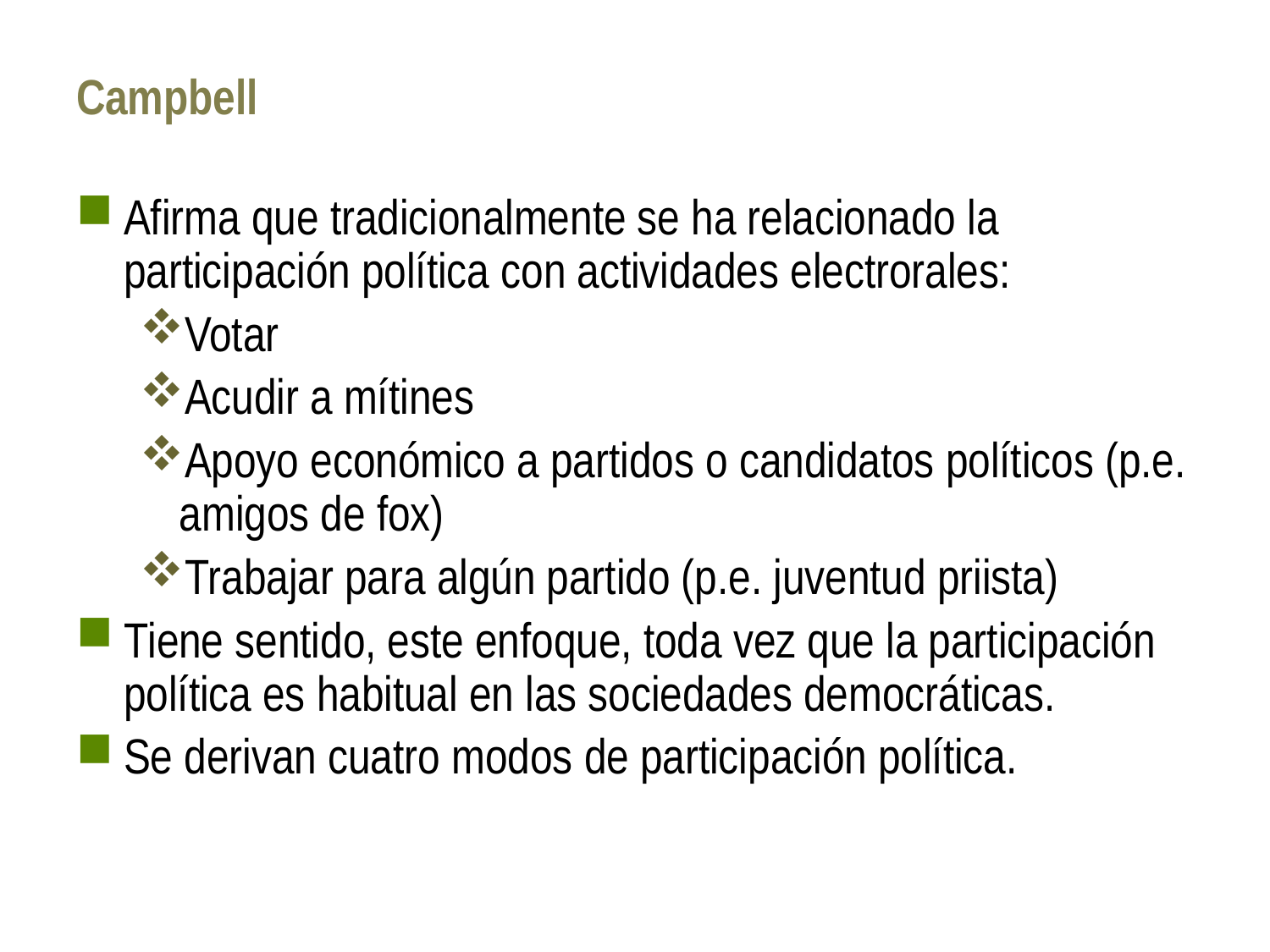

# Campbell
Afirma que tradicionalmente se ha relacionado la participación política con actividades electrorales:
Votar
Acudir a mítines
Apoyo económico a partidos o candidatos políticos (p.e. amigos de fox)
Trabajar para algún partido (p.e. juventud priista)
Tiene sentido, este enfoque, toda vez que la participación política es habitual en las sociedades democráticas.
Se derivan cuatro modos de participación política.